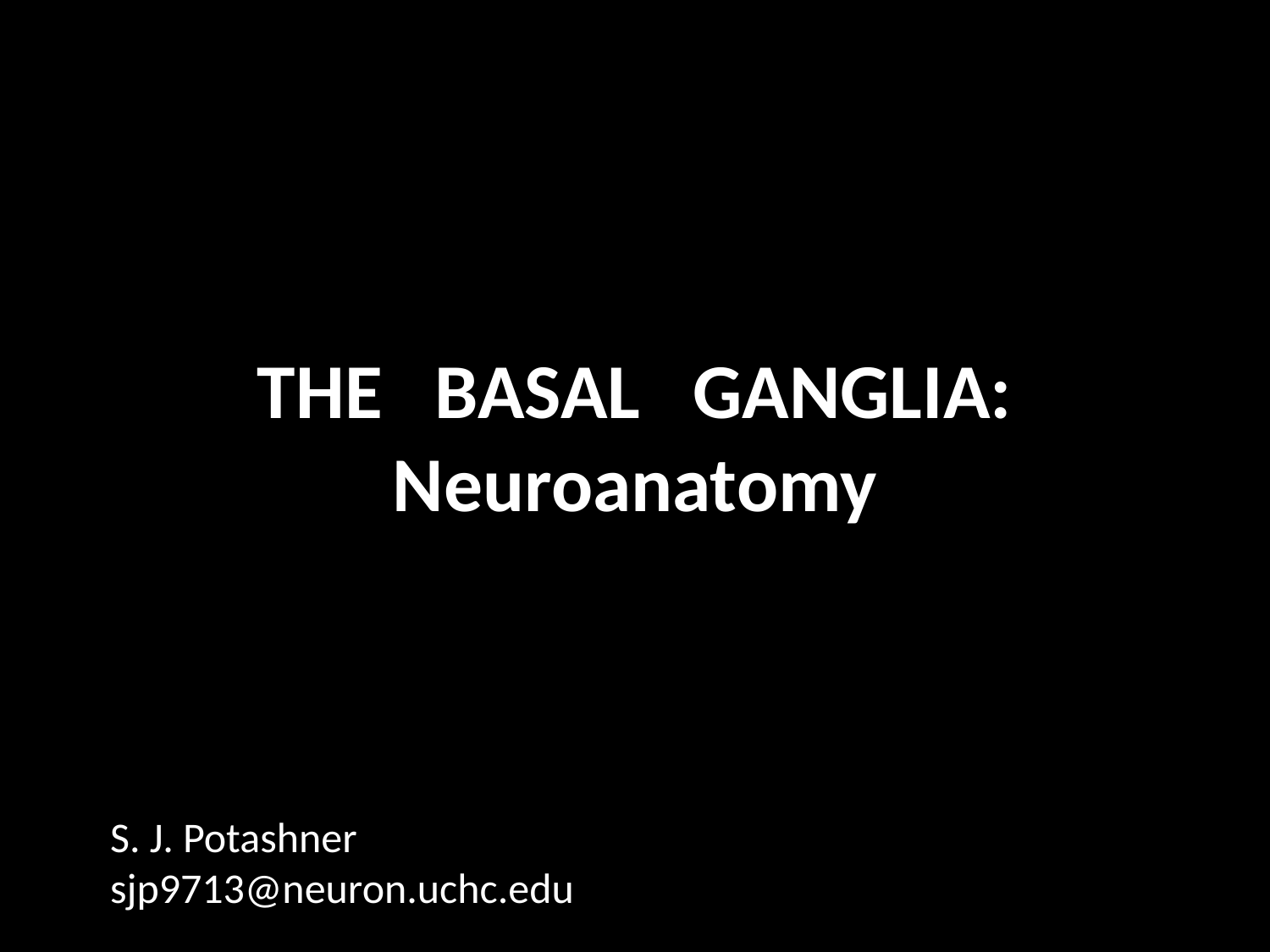

# THE   BASAL   GANGLIA: Neuroanatomy
S. J. Potashner
sjp9713@neuron.uchc.edu